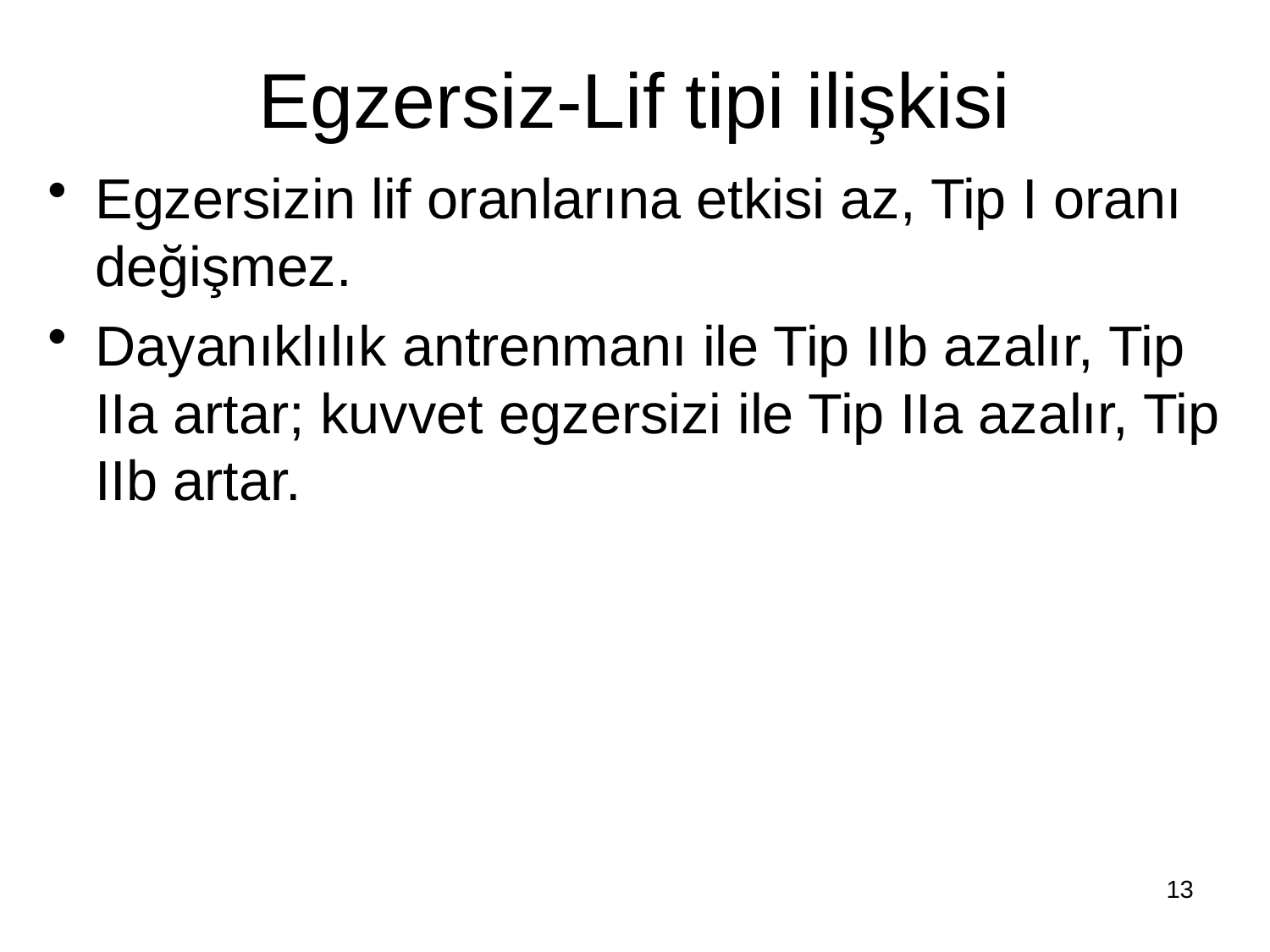

# Egzersiz-Lif tipi ilişkisi
Egzersizin lif oranlarına etkisi az, Tip I oranı değişmez.
Dayanıklılık antrenmanı ile Tip IIb azalır, Tip IIa artar; kuvvet egzersizi ile Tip IIa azalır, Tip IIb artar.
13